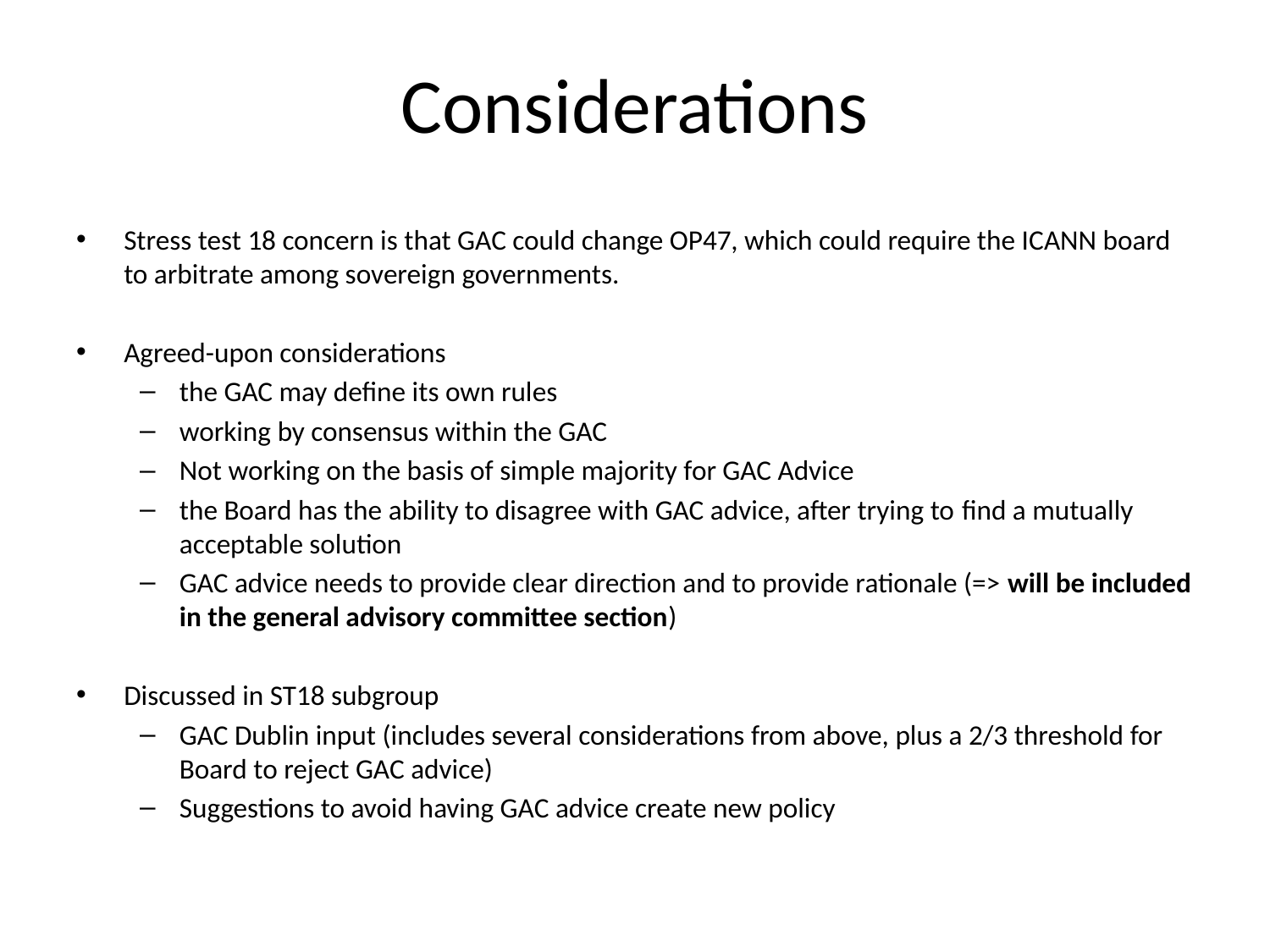

# Considerations

Stress test 18 concern is that GAC could change OP47, which could require the ICANN board to arbitrate among sovereign governments.

Agreed-upon considerations
the GAC may define its own rules
working by consensus within the GAC
Not working on the basis of simple majority for GAC Advice
the Board has the ability to disagree with GAC advice, after trying to find a mutually acceptable solution
GAC advice needs to provide clear direction and to provide rationale (=> will be included in the general advisory committee section)

Discussed in ST18 subgroup
GAC Dublin input (includes several considerations from above, plus a 2/3 threshold for Board to reject GAC advice)
Suggestions to avoid having GAC advice create new policy